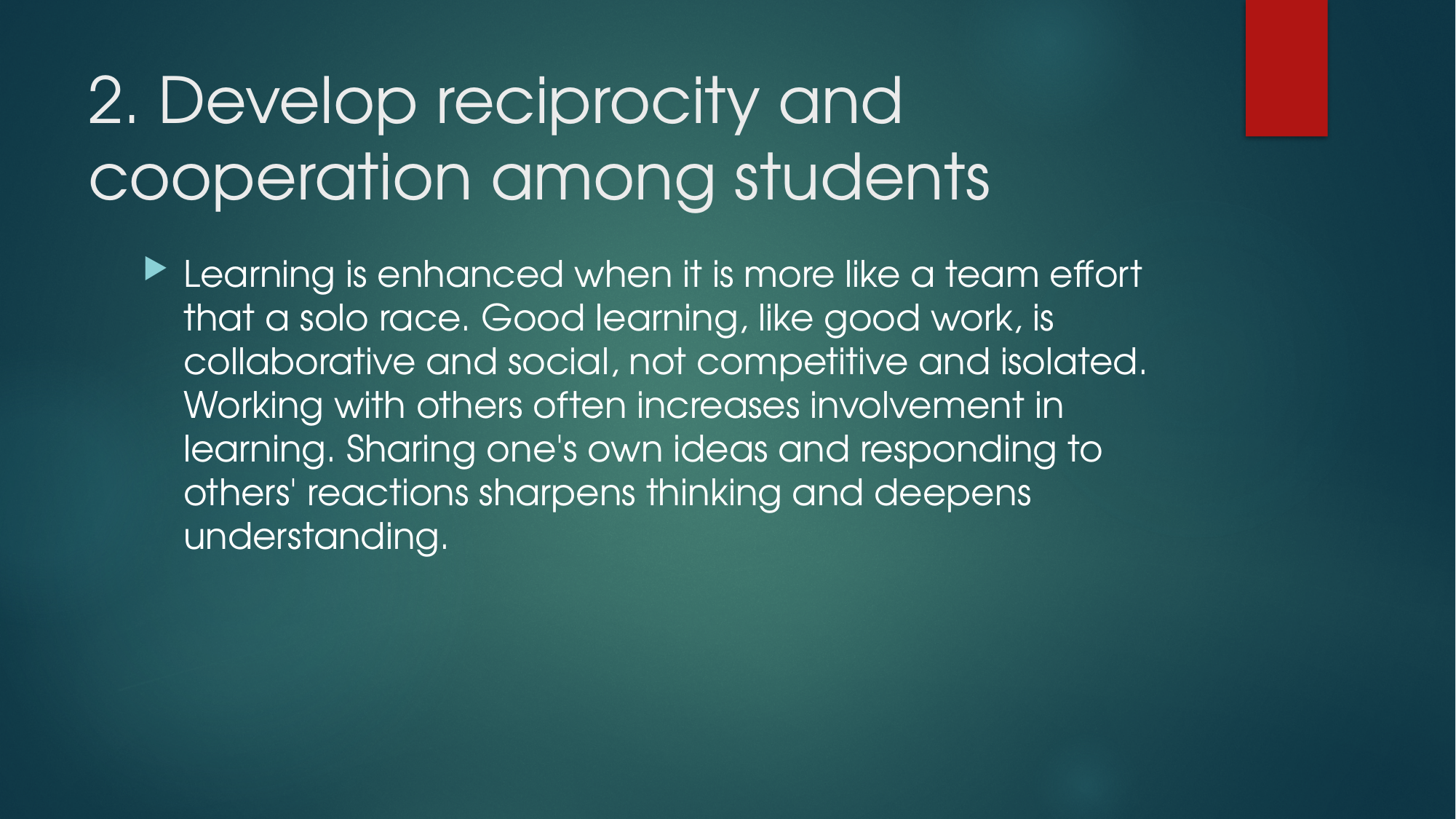

# 2. Develop reciprocity and cooperation among students
Learning is enhanced when it is more like a team effort that a solo race. Good learning, like good work, is collaborative and social, not competitive and isolated. Working with others often increases involvement in learning. Sharing one's own ideas and responding to others' reactions sharpens thinking and deepens understanding.